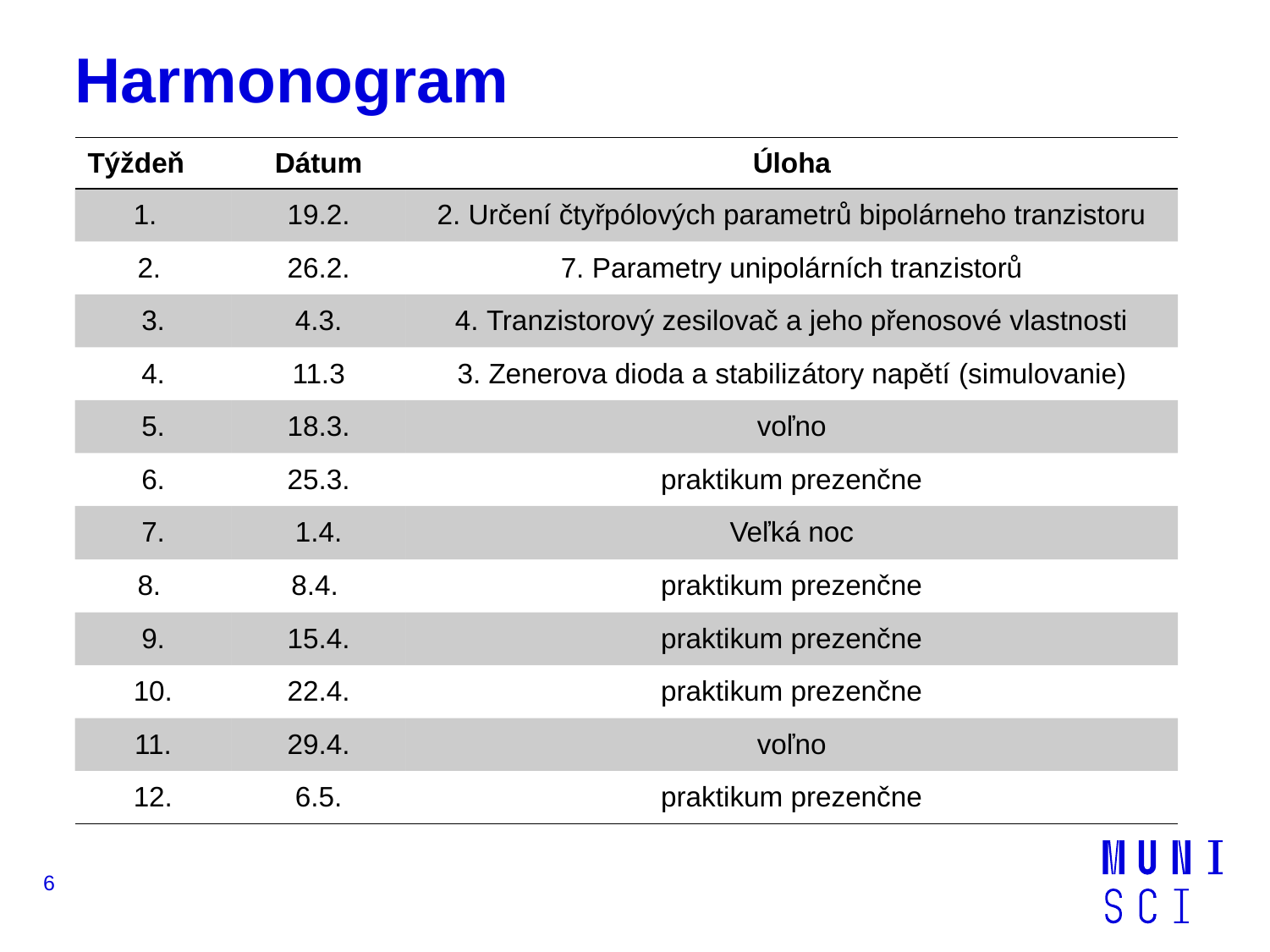

# Harmonogram
| Týždeň | Dátum | Úloha |
| --- | --- | --- |
| 1. | 19.2. | 2. Určení čtyřpólových parametrů bipolárneho tranzistoru |
| 2. | 26.2. | 7. Parametry unipolárních tranzistorů |
| 3. | 4.3. | 4. Tranzistorový zesilovač a jeho přenosové vlastnosti |
| 4. | 11.3 | 3. Zenerova dioda a stabilizátory napětí (simulovanie) |
| 5. | 18.3. | voľno |
| 6. | 25.3. | praktikum prezenčne |
| 7. | 1.4. | Veľká noc |
| 8. | 8.4. | praktikum prezenčne |
| 9. | 15.4. | praktikum prezenčne |
| 10. | 22.4. | praktikum prezenčne |
| 11. | 29.4. | voľno |
| 12. | 6.5. | praktikum prezenčne |
6